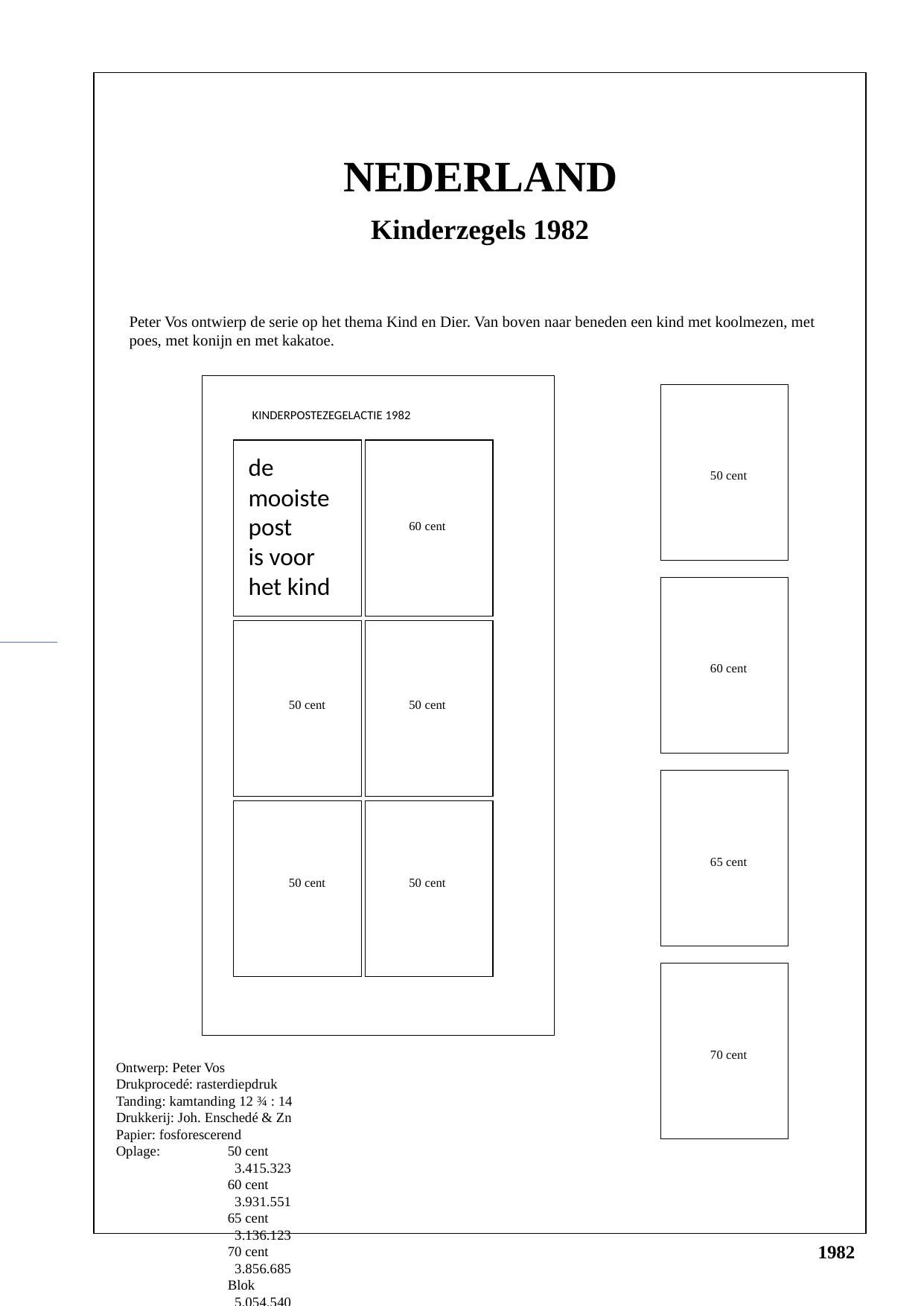

NEDERLAND
Kinderzegels 1982
Peter Vos ontwierp de serie op het thema Kind en Dier. Van boven naar beneden een kind met koolmezen, met poes, met konijn en met kakatoe.
40
KINDERPOSTEZEGELACTIE 1982
40
40
de
mooiste
post
is voor
het kind
50 cent

60 cent

65 cent

70 cent
60 cent

50 cent

50 cent

40
40
40
50 cent

50 cent
40
40
40
40
Ontwerp: Peter Vos
Drukprocedé: rasterdiepdruk
Tanding: kamtanding 12 ¾ : 14
Drukkerij: Joh. Enschedé & Zn
Papier: fosforescerend
Oplage:	50 cent 		  3.415.323
	60 cent 		  3.931.551
	65 cent		  3.136.123
	70 cent		  3.856.685
	Blok		  5.054.540
1982